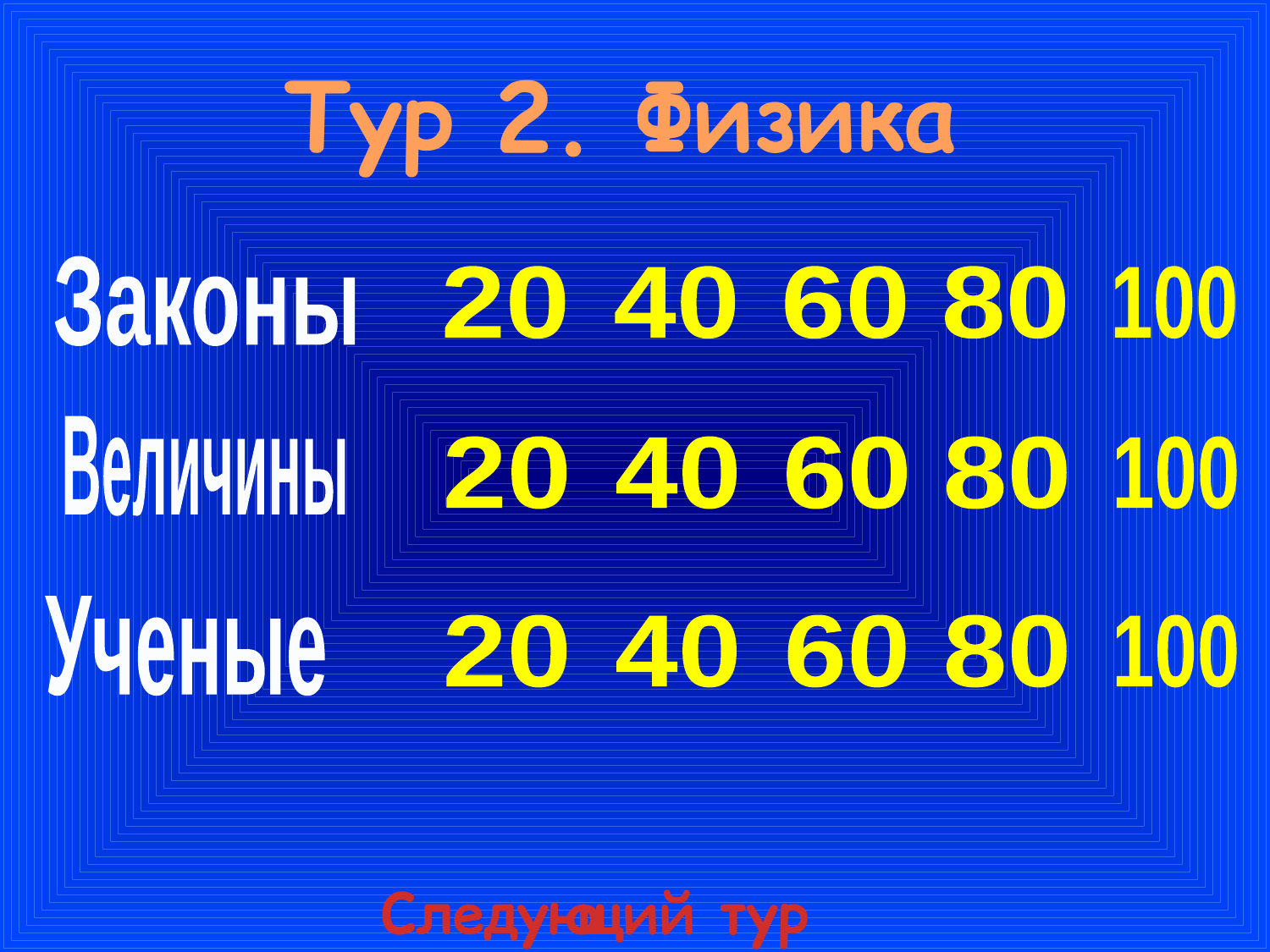

Тур 2. Физика
Законы
20
40
60
80
100
Величины
20
40
60
80
100
Ученые
20
40
60
80
100
Следующий тур